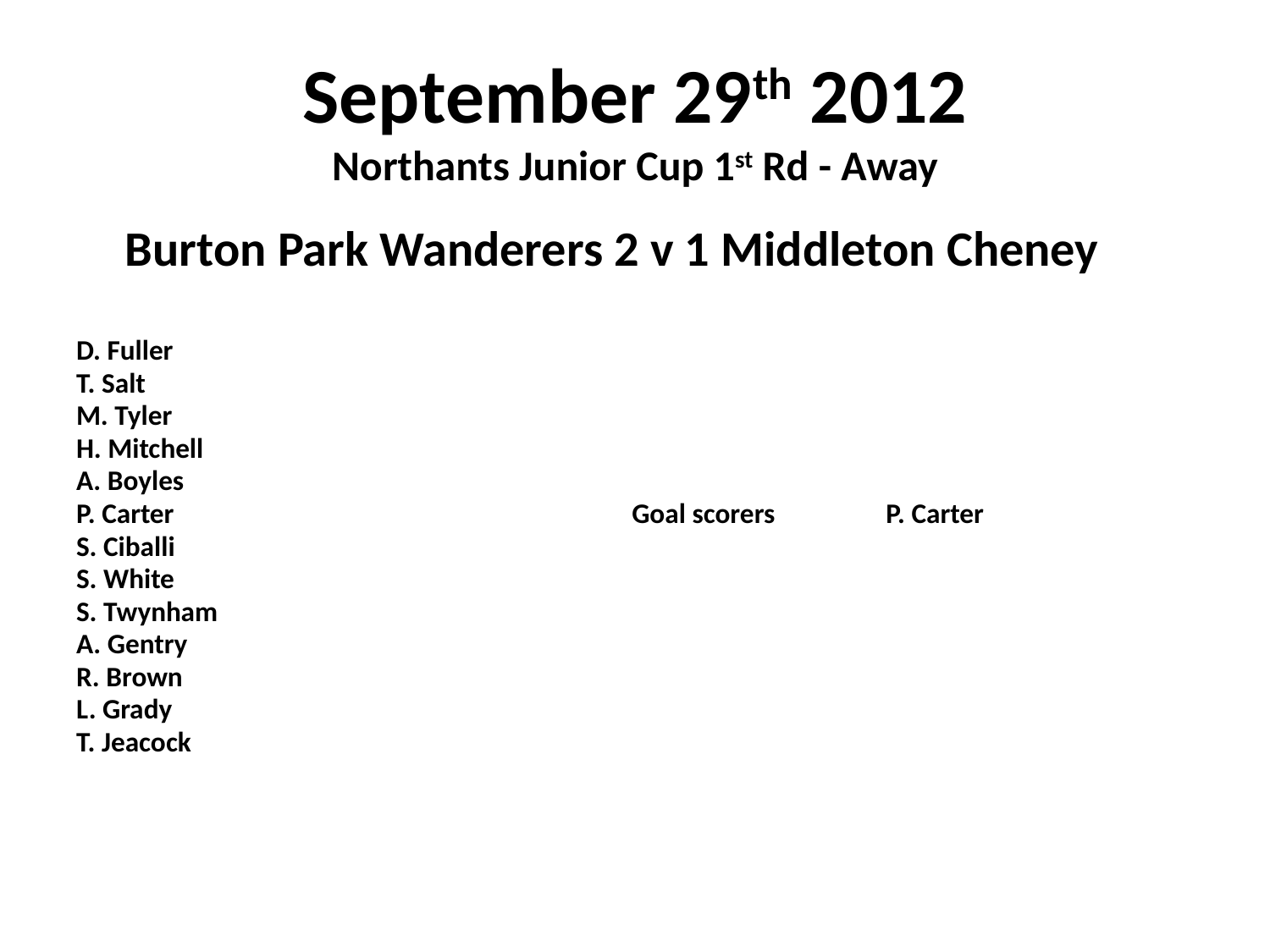

# September 29th 2012 Northants Junior Cup 1st Rd - Away
 Burton Park Wanderers 2 v 1 Middleton Cheney

D. Fuller
T. Salt
M. Tyler
H. Mitchell
A. Boyles
P. Carter				Goal scorers	P. Carter
S. Ciballi
S. White
S. Twynham
A. Gentry
R. Brown
L. Grady
T. Jeacock